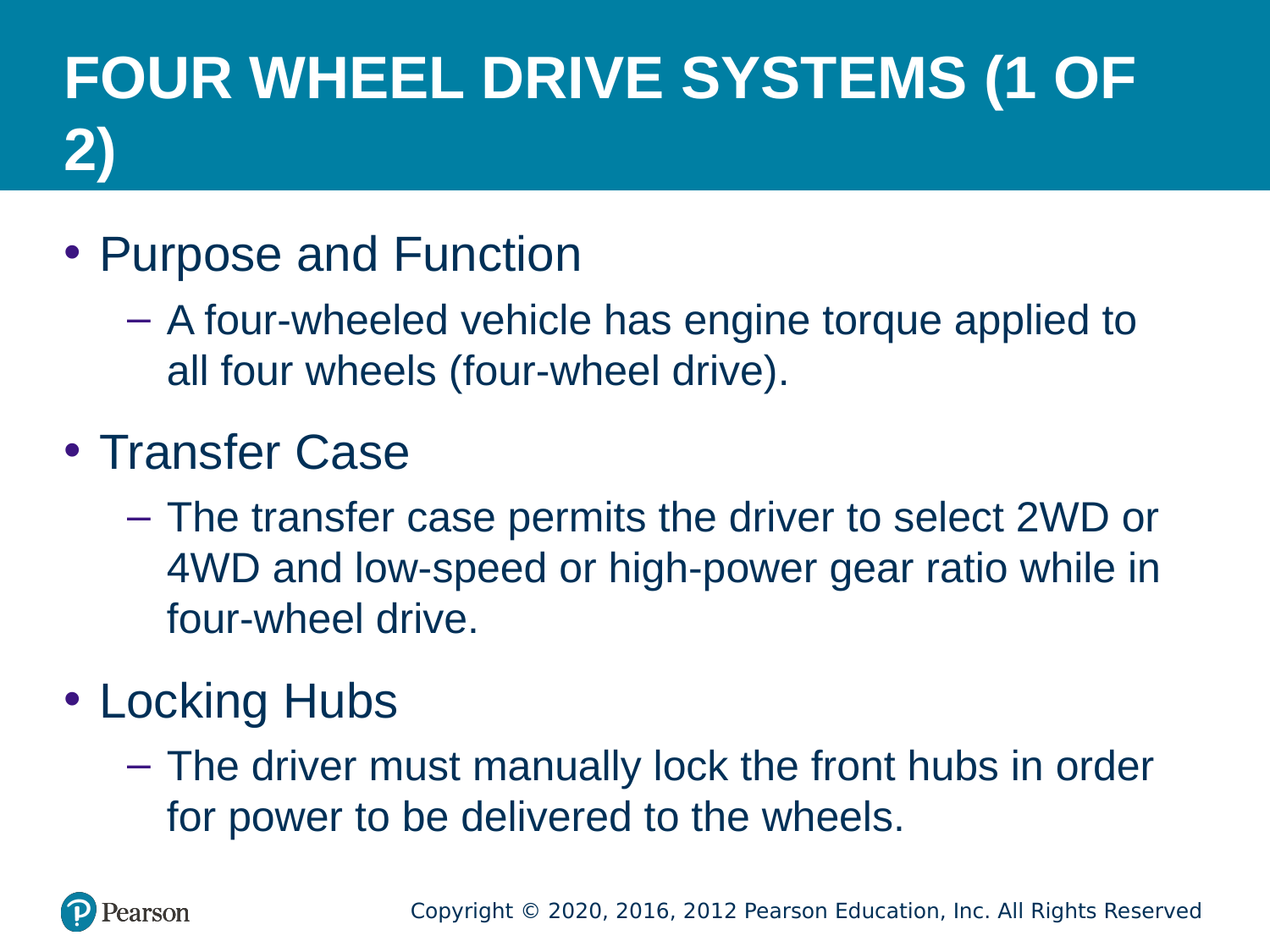

# FOUR WHEEL DRIVE SYSTEMS (1 OF 2)
Purpose and Function
A four-wheeled vehicle has engine torque applied to all four wheels (four-wheel drive).
Transfer Case
The transfer case permits the driver to select 2WD or 4WD and low-speed or high-power gear ratio while in four-wheel drive.
Locking Hubs
The driver must manually lock the front hubs in order for power to be delivered to the wheels.